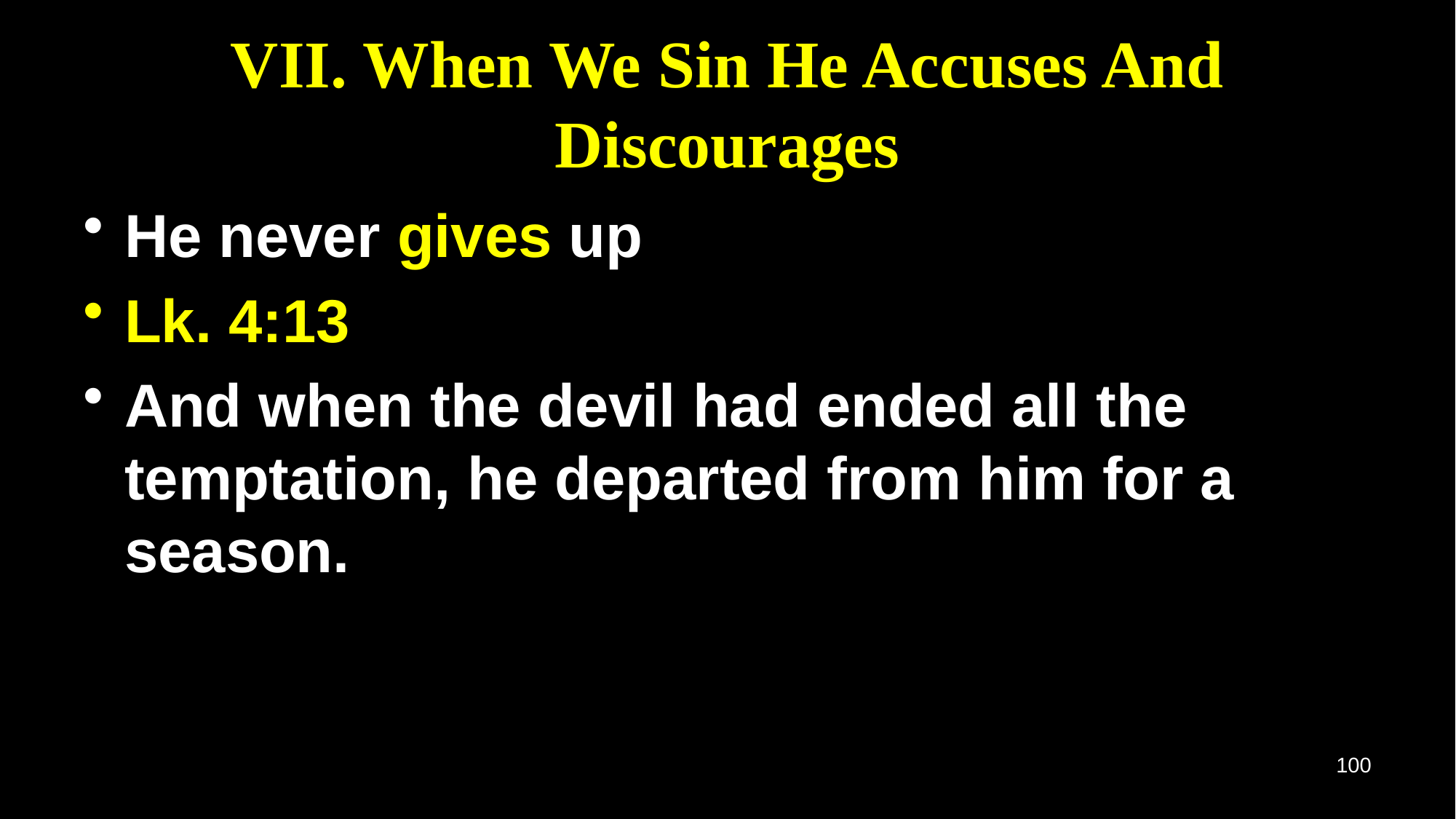

# VII. When We Sin He Accuses And Discourages
He never gives up
Lk. 4:13
And when the devil had ended all the temptation, he departed from him for a season.
100